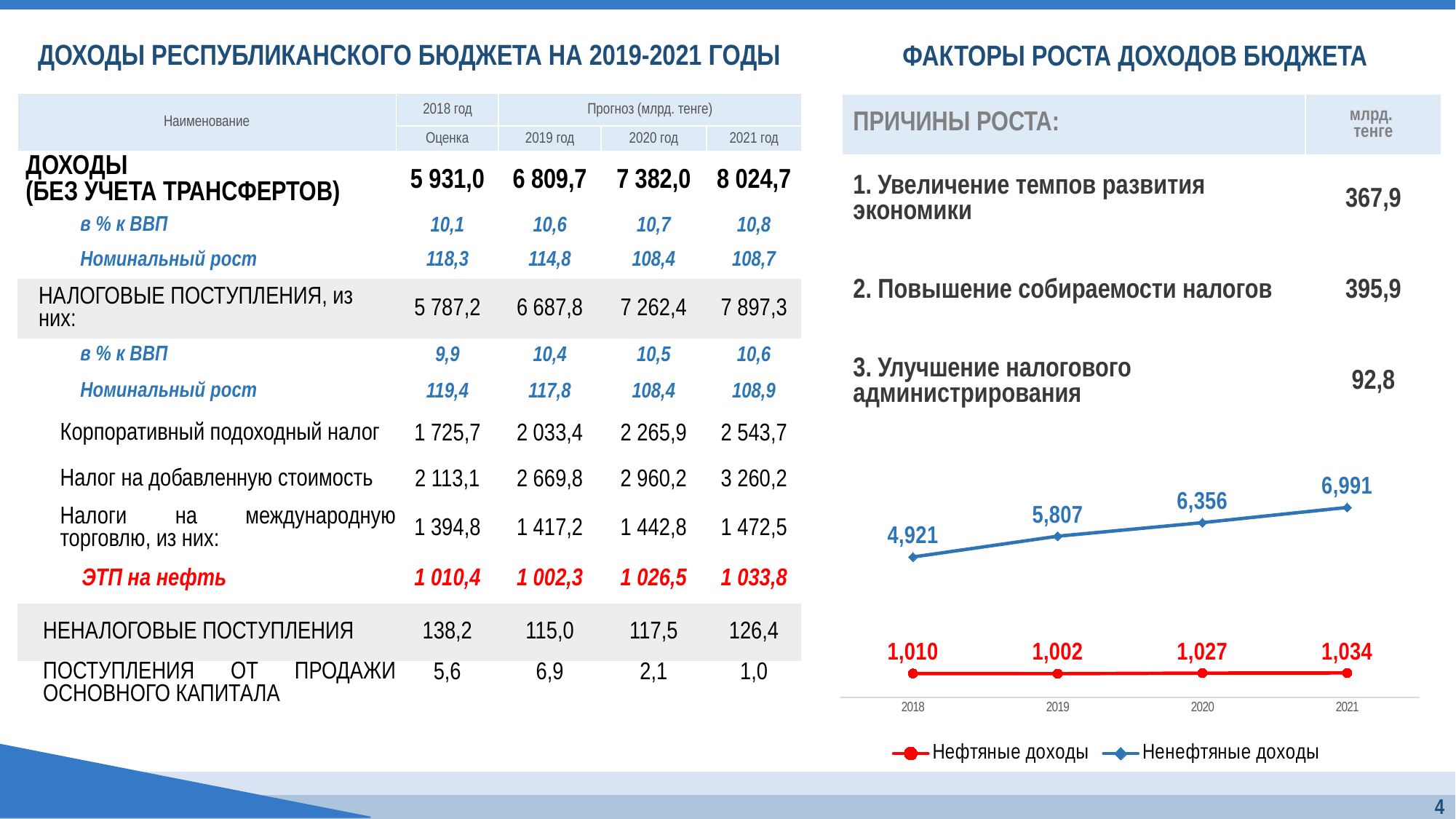

ДОХОДЫ РЕСПУБЛИКАНСКОГО БЮДЖЕТА НА 2019-2021 ГОДЫ
ФАКТОРЫ РОСТА ДОХОДОВ БЮДЖЕТА
| Наименование | 2018 год | Прогноз (млрд. тенге) |  |  |
| --- | --- | --- | --- | --- |
|  | Оценка | 2019 год | 2020 год | 2021 год |
| ДОХОДЫ (БЕЗ УЧЕТА ТРАНСФЕРТОВ) | 5 931,0 | 6 809,7 | 7 382,0 | 8 024,7 |
| в % к ВВП | 10,1 | 10,6 | 10,7 | 10,8 |
| Номинальный рост | 118,3 | 114,8 | 108,4 | 108,7 |
| НАЛОГОВЫЕ ПОСТУПЛЕНИЯ, из них: | 5 787,2 | 6 687,8 | 7 262,4 | 7 897,3 |
| в % к ВВП | 9,9 | 10,4 | 10,5 | 10,6 |
| Номинальный рост | 119,4 | 117,8 | 108,4 | 108,9 |
| Корпоративный подоходный налог | 1 725,7 | 2 033,4 | 2 265,9 | 2 543,7 |
| Налог на добавленную стоимость | 2 113,1 | 2 669,8 | 2 960,2 | 3 260,2 |
| Налоги на международную торговлю, из них: | 1 394,8 | 1 417,2 | 1 442,8 | 1 472,5 |
| ЭТП на нефть | 1 010,4 | 1 002,3 | 1 026,5 | 1 033,8 |
| НЕНАЛОГОВЫЕ ПОСТУПЛЕНИЯ | 138,2 | 115,0 | 117,5 | 126,4 |
| ПОСТУПЛЕНИЯ ОТ ПРОДАЖИ ОСНОВНОГО КАПИТАЛА | 5,6 | 6,9 | 2,1 | 1,0 |
| ПРИЧИНЫ РОСТА: | млрд. тенге |
| --- | --- |
| 1. Увеличение темпов развития экономики | 367,9 |
| 2. Повышение собираемости налогов | 395,9 |
| 3. Улучшение налогового администрирования | 92,8 |

### Chart

| Category | Нефтяные доходы | Ненефтяные доходы |
|---|---|---|
| 2018 | 1010.4 | 4920.6 |
| 2019 | 1002.3 | 5807.4 |
| 2020 | 1026.5 | 6355.5 |
| 2021 | 1033.8 | 6990.9 |

4